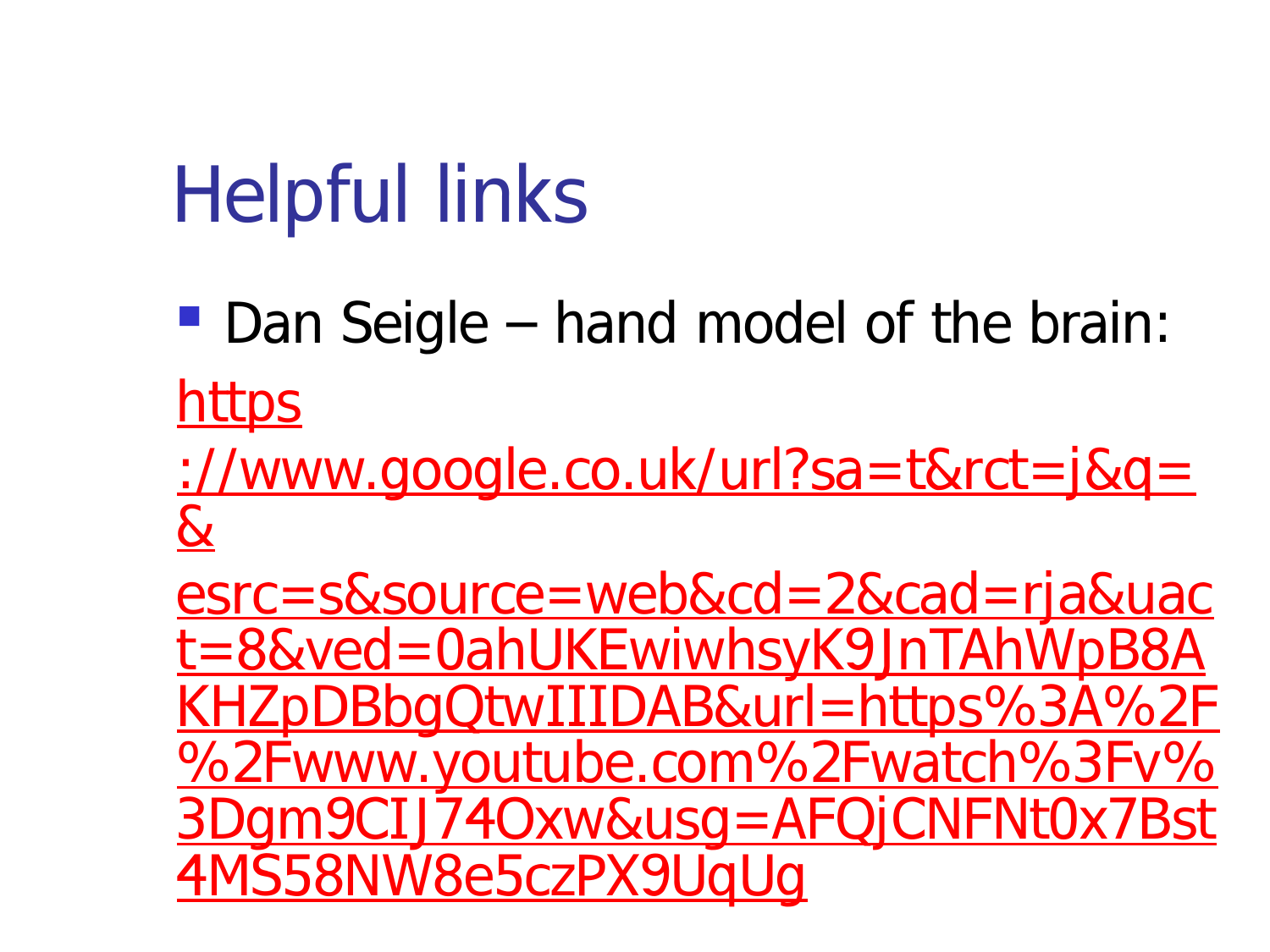

# Helpful links
Dan Seigle – hand model of the brain:
https://www.google.co.uk/url?sa=t&rct=j&q=&esrc=s&source=web&cd=2&cad=rja&uact=8&ved=0ahUKEwiwhsyK9JnTAhWpB8AKHZpDBbgQtwIIIDAB&url=https%3A%2F%2Fwww.youtube.com%2Fwatch%3Fv%3Dgm9CIJ74Oxw&usg=AFQjCNFNt0x7Bst4MS58NW8e5czPX9UqUg